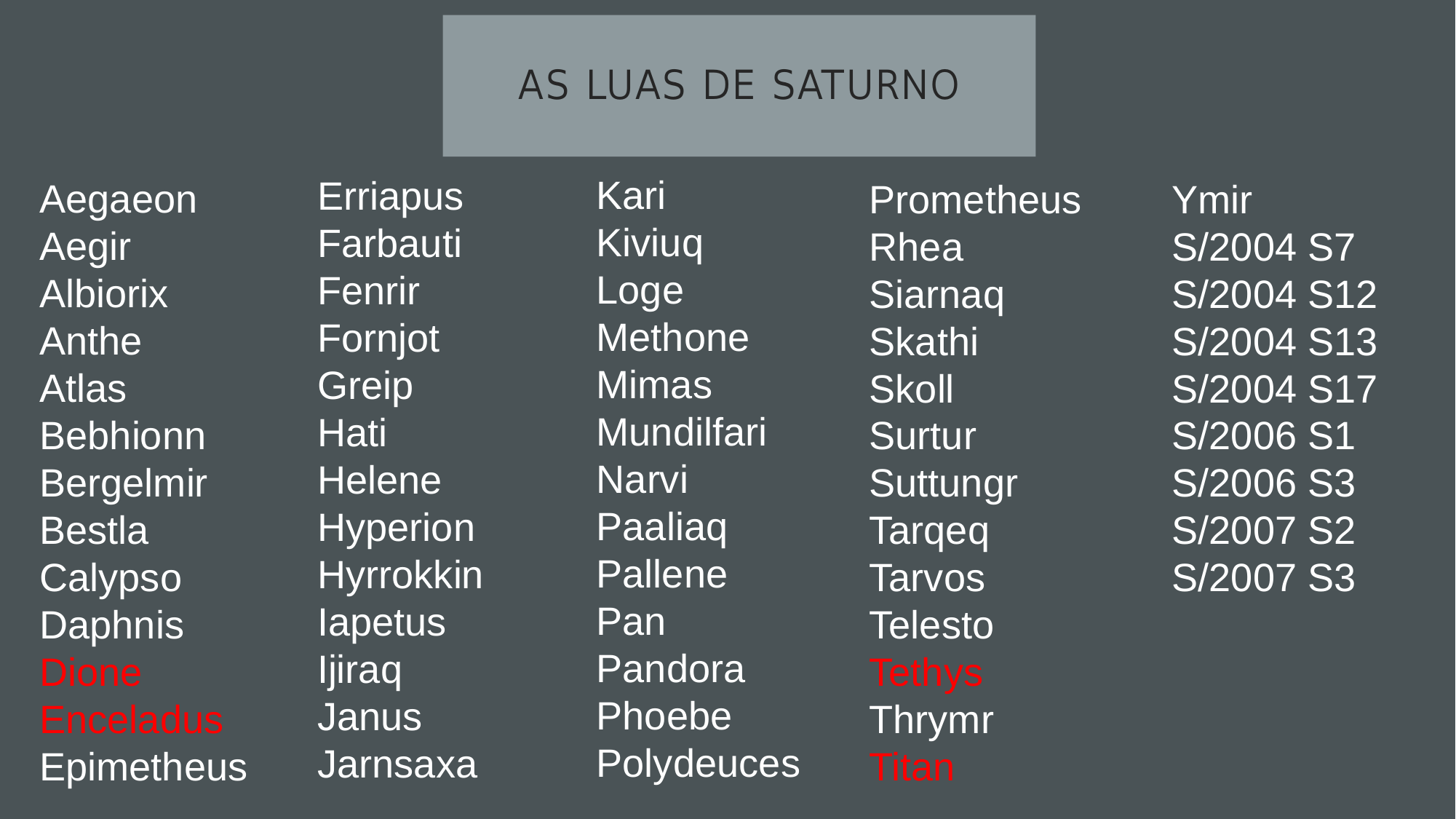

AS LUAS DE Saturno
Kari
Kiviuq
Loge
Methone
Mimas
Mundilfari
Narvi
Paaliaq
Pallene
Pan
Pandora
Phoebe
Polydeuces

Erriapus
Farbauti
Fenrir
Fornjot
Greip
Hati
Helene
Hyperion
Hyrrokkin
Iapetus
Ijiraq
Janus
Jarnsaxa

Aegaeon
Aegir
Albiorix
Anthe
Atlas
Bebhionn
Bergelmir
Bestla
Calypso
Daphnis
Dione
Enceladus
Epimetheus

Prometheus
Rhea
Siarnaq
Skathi
Skoll
Surtur
Suttungr
Tarqeq
Tarvos
Telesto
Tethys
Thrymr
Titan

Ymir
S/2004 S7
S/2004 S12
S/2004 S13
S/2004 S17
S/2006 S1
S/2006 S3
S/2007 S2
S/2007 S3